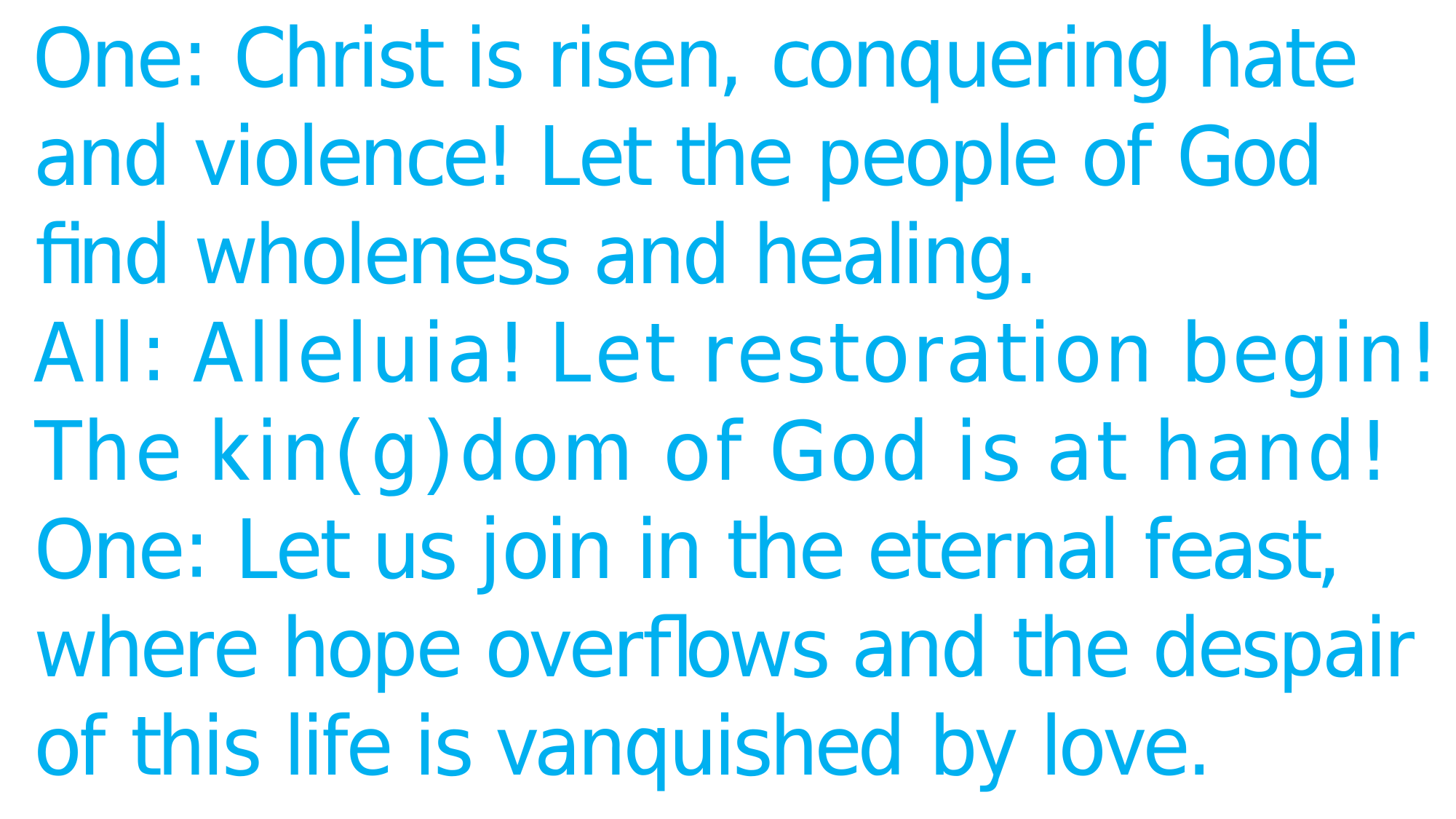

One: Christ is risen, conquering hate
 and violence! Let the people of God
 find wholeness and healing.
 All: Alleluia! Let restoration begin!
 The kin(g)dom of God is at hand!
 One: Let us join in the eternal feast,
 where hope overflows and the despair
 of this life is vanquished by love.